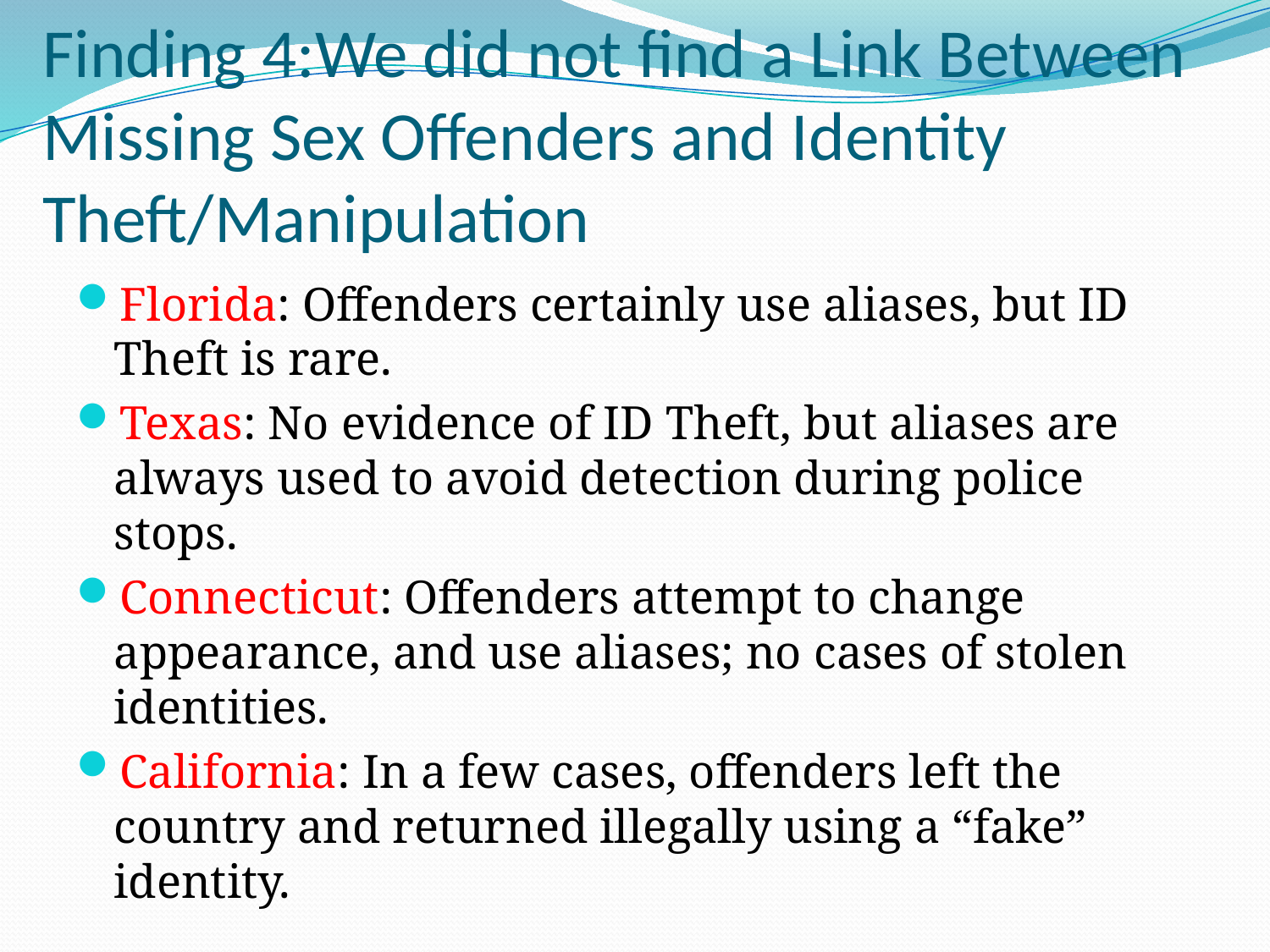

# Finding 4:We did not find a Link Between Missing Sex Offenders and Identity Theft/Manipulation
Florida: Offenders certainly use aliases, but ID Theft is rare.
Texas: No evidence of ID Theft, but aliases are always used to avoid detection during police stops.
Connecticut: Offenders attempt to change appearance, and use aliases; no cases of stolen identities.
California: In a few cases, offenders left the country and returned illegally using a “fake” identity.